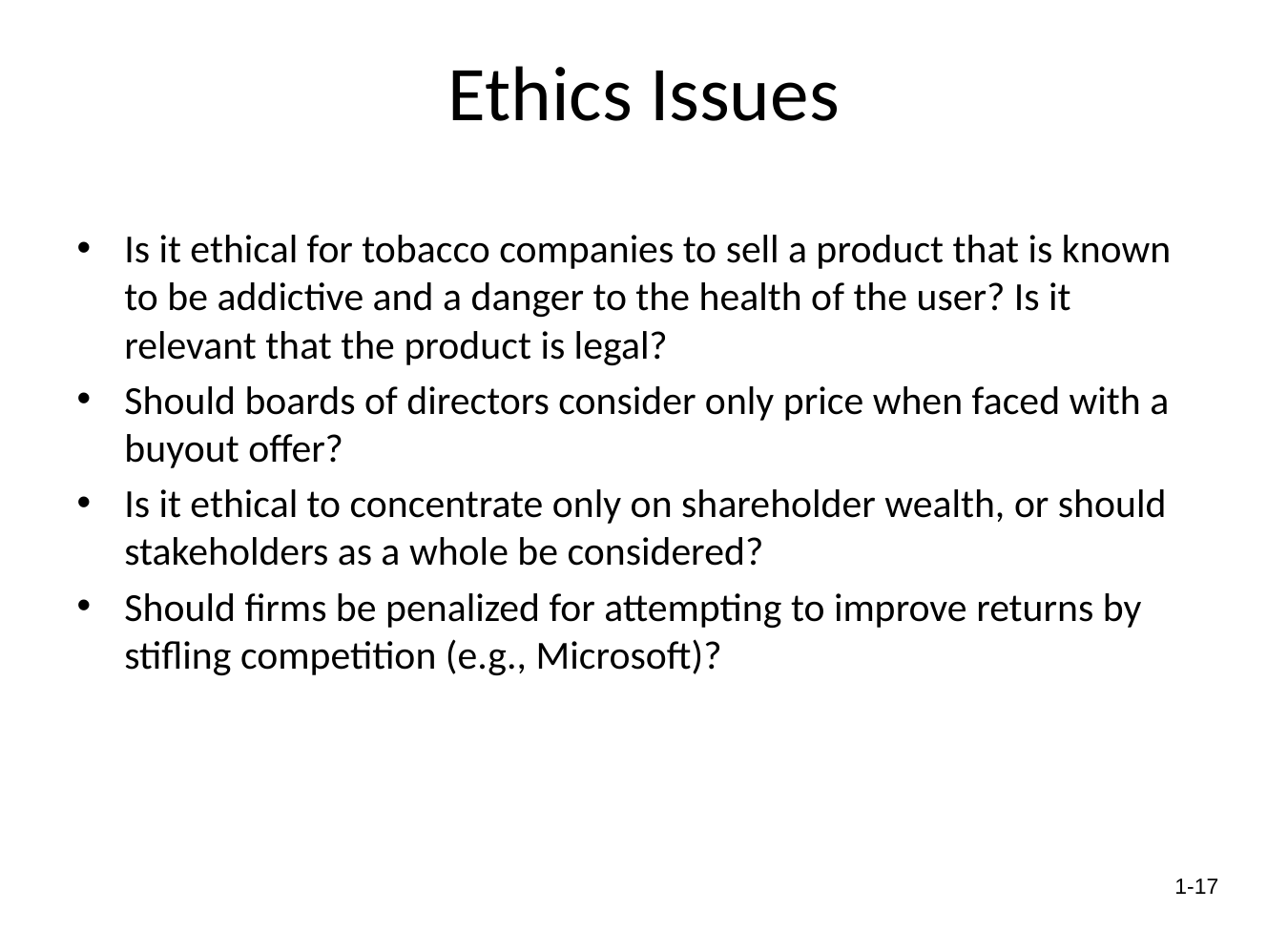

# Ethics Issues
Is it ethical for tobacco companies to sell a product that is known to be addictive and a danger to the health of the user? Is it relevant that the product is legal?
Should boards of directors consider only price when faced with a buyout offer?
Is it ethical to concentrate only on shareholder wealth, or should stakeholders as a whole be considered?
Should firms be penalized for attempting to improve returns by stifling competition (e.g., Microsoft)?
1-17